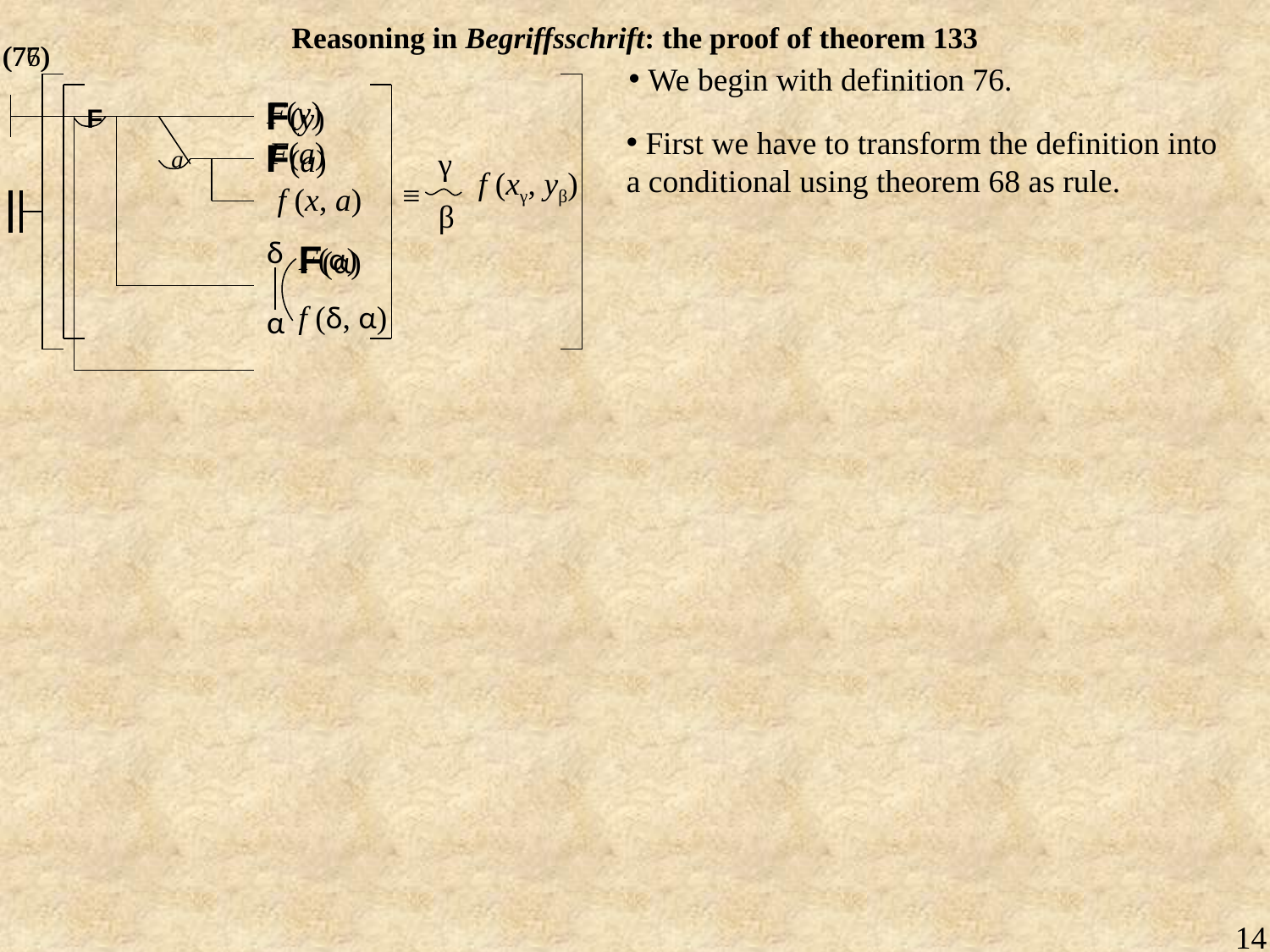

Reasoning in Begriffsschrift: the proof of theorem 133
(77)
(76)
 We begin with definition 76.
F(y)
F(y)
F

 First we have to transform the definition into a conditional using theorem 68 as rule.
F(a)
F(a)
a
γ
f (xγ, yβ)

≡
f (x, a)

β
δ
F(α)
F(α)

f (δ, α)
α
14